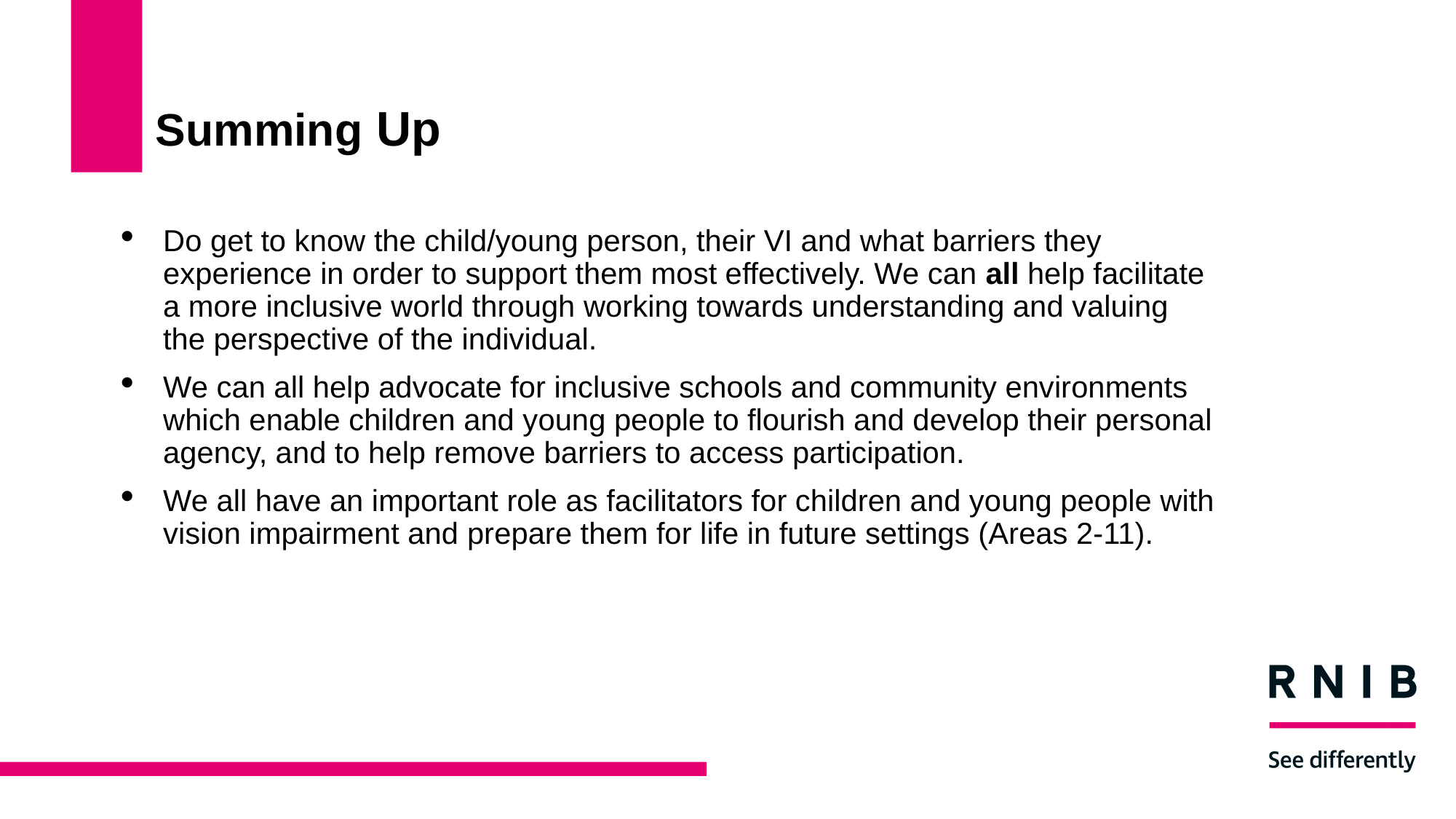

# Summing Up
Do get to know the child/young person, their VI and what barriers they experience in order to support them most effectively. We can all help facilitate a more inclusive world through working towards understanding and valuing the perspective of the individual.
We can all help advocate for inclusive schools and community environments which enable children and young people to flourish and develop their personal agency, and to help remove barriers to access participation.
We all have an important role as facilitators for children and young people with vision impairment and prepare them for life in future settings (Areas 2-11).